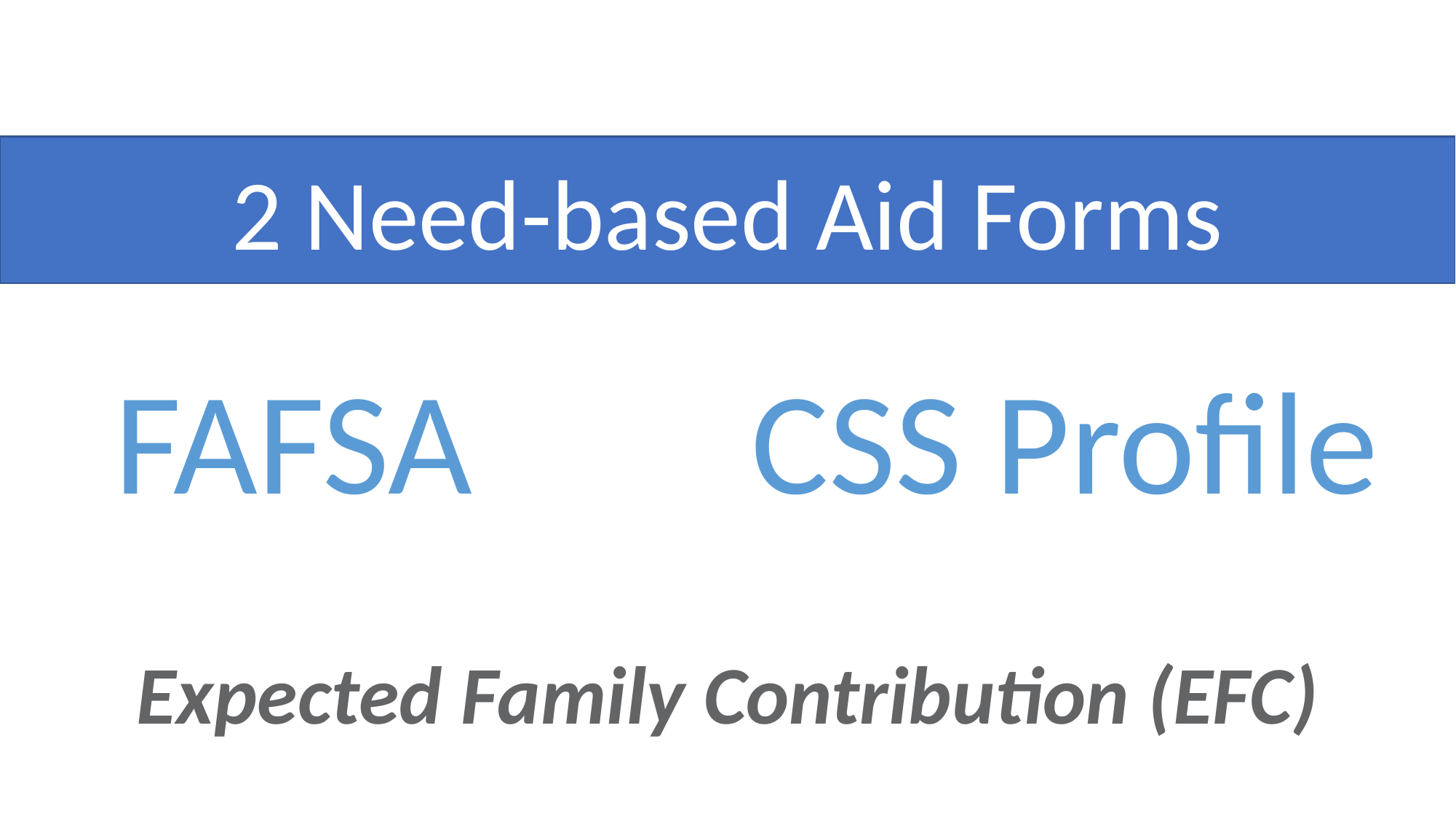

2 Need-based Aid Forms
CSS Profile
FAFSA
Expected Family Contribution (EFC)